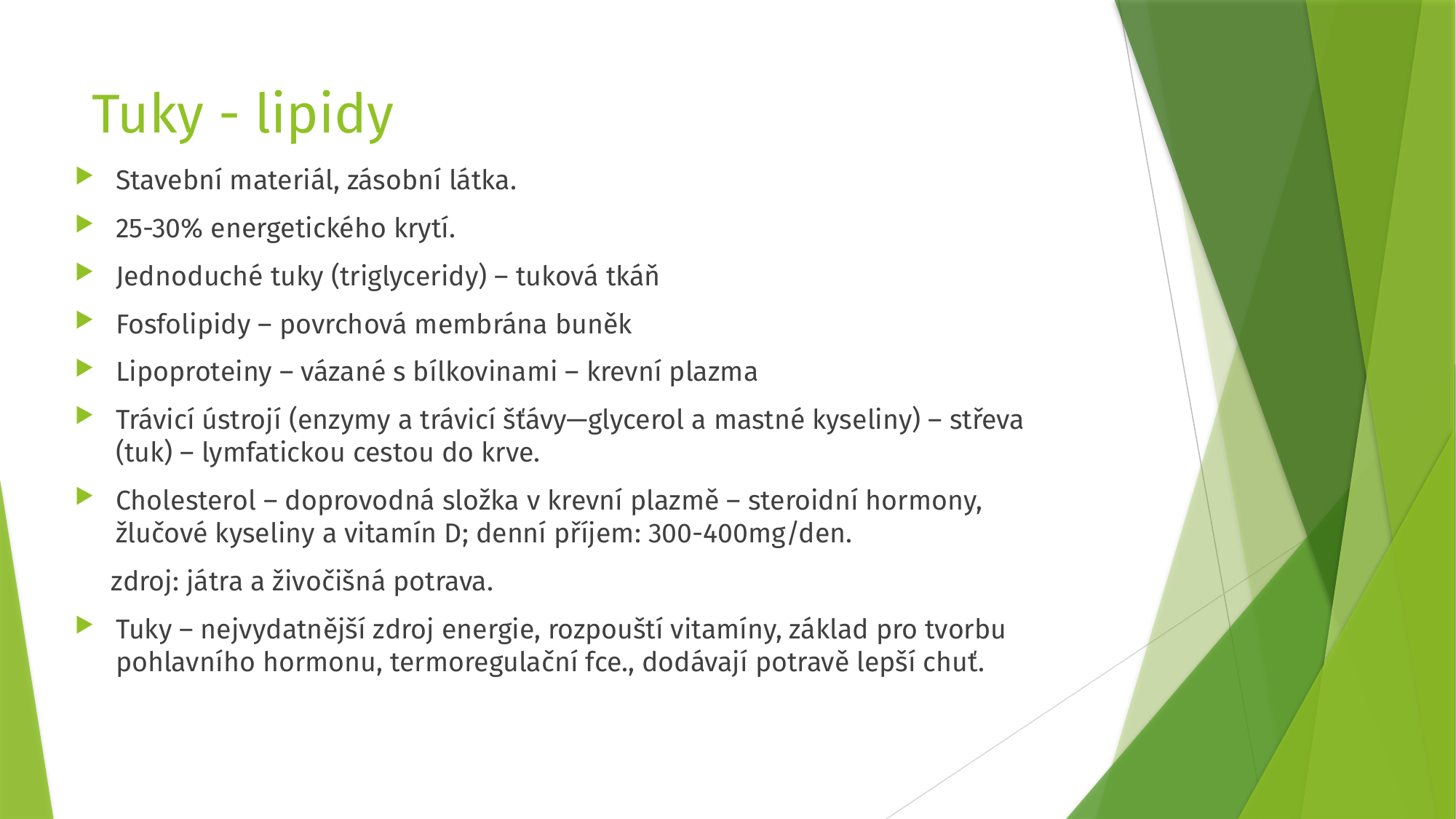

# Tuky - lipidy
Stavební materiál, zásobní látka.
25-30% energetického krytí.
Jednoduché tuky (triglyceridy) – tuková tkáň
Fosfolipidy – povrchová membrána buněk
Lipoproteiny – vázané s bílkovinami – krevní plazma
Trávicí ústrojí (enzymy a trávicí šťávy—glycerol a mastné kyseliny) – střeva (tuk) – lymfatickou cestou do krve.
Cholesterol – doprovodná složka v krevní plazmě – steroidní hormony, žlučové kyseliny a vitamín D; denní příjem: 300-400mg/den.
     zdroj: játra a živočišná potrava.
Tuky – nejvydatnější zdroj energie, rozpouští vitamíny, základ pro tvorbu pohlavního hormonu, termoregulační fce., dodávají potravě lepší chuť.